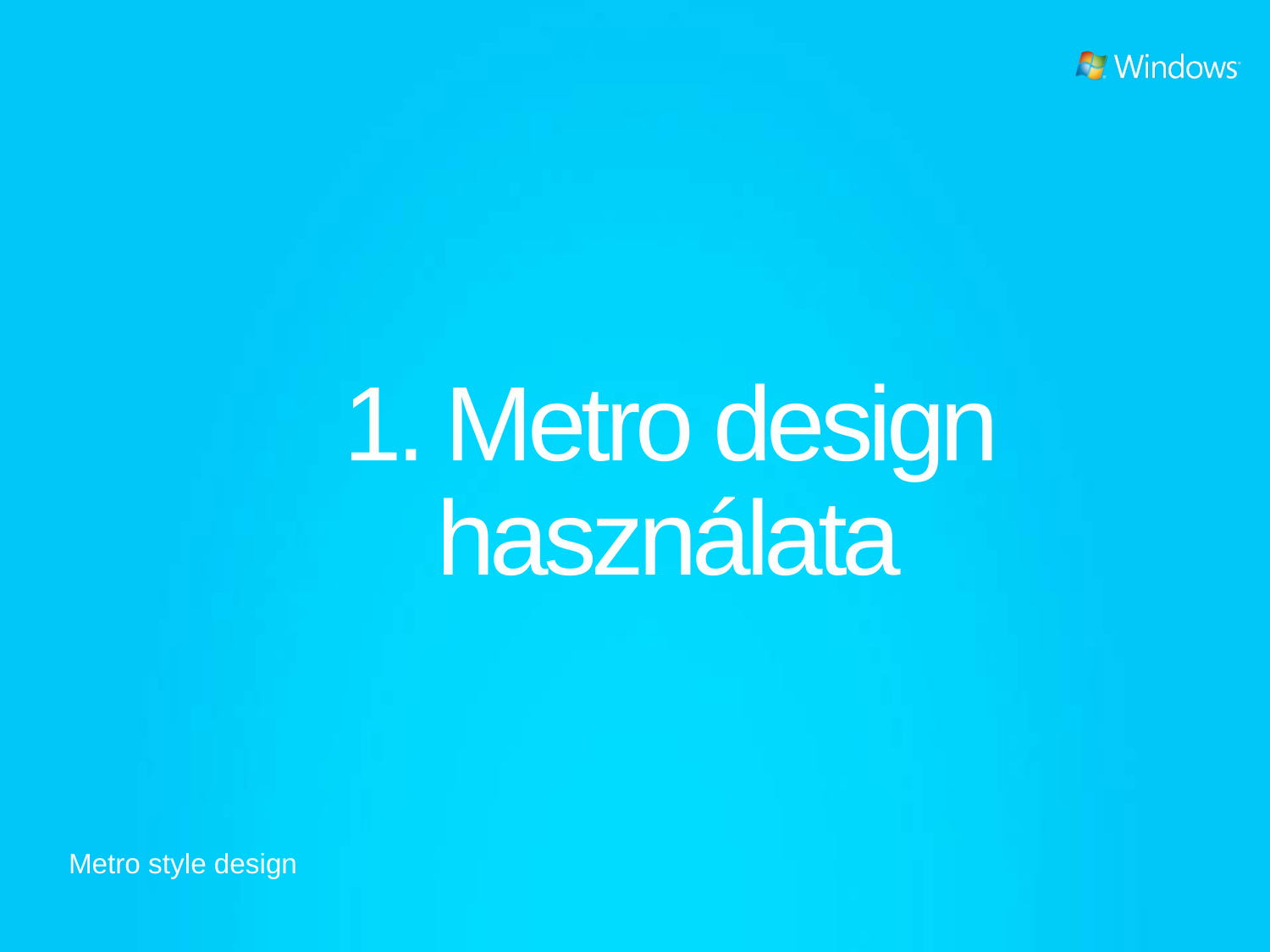

# 1. Metro design használata

Metro style design